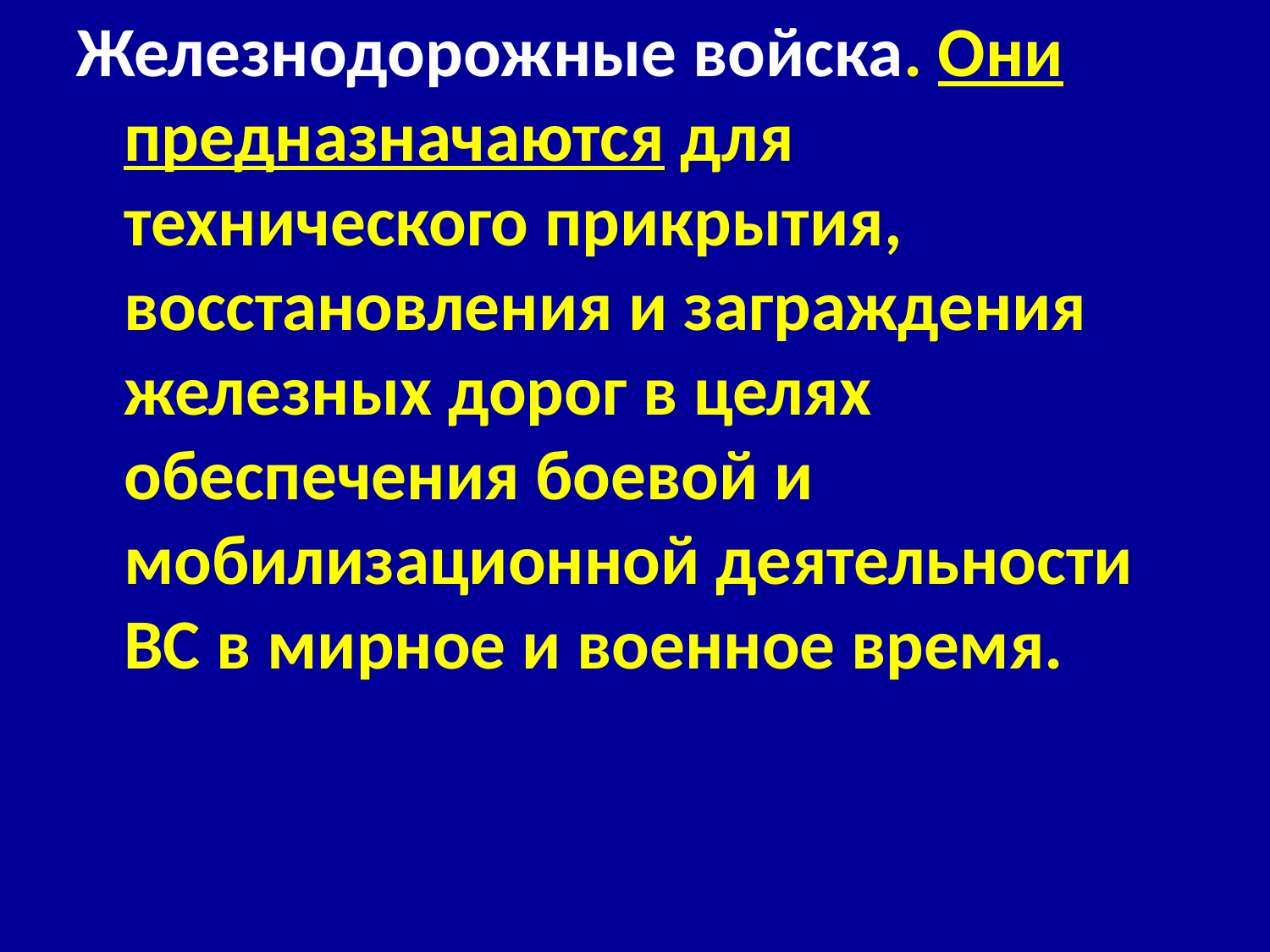

Железнодорожные войска. Они предназначаются для технического прикрытия, восстановления и заграждения железных дорог в целях обеспечения боевой и мобилизационной деятельности ВС в мирное и военное время.
#